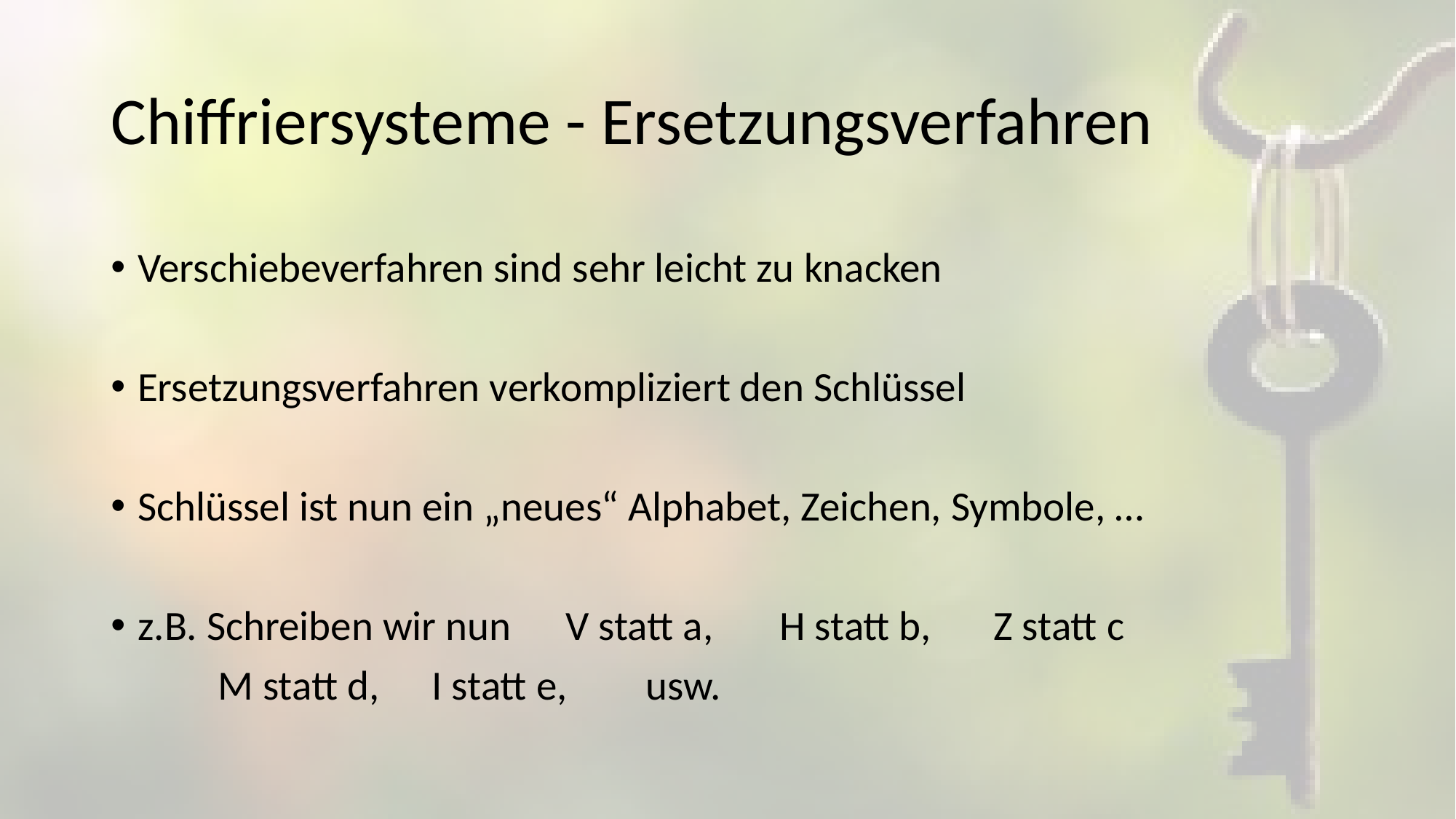

# Chiffriersysteme - Ersetzungsverfahren
Verschiebeverfahren sind sehr leicht zu knacken

Ersetzungsverfahren verkompliziert den Schlüssel

Schlüssel ist nun ein „neues“ Alphabet, Zeichen, Symbole, …

z.B. Schreiben wir nun		V statt a, 	H statt b,	Z statt c
					M statt d,	I statt e,	usw.